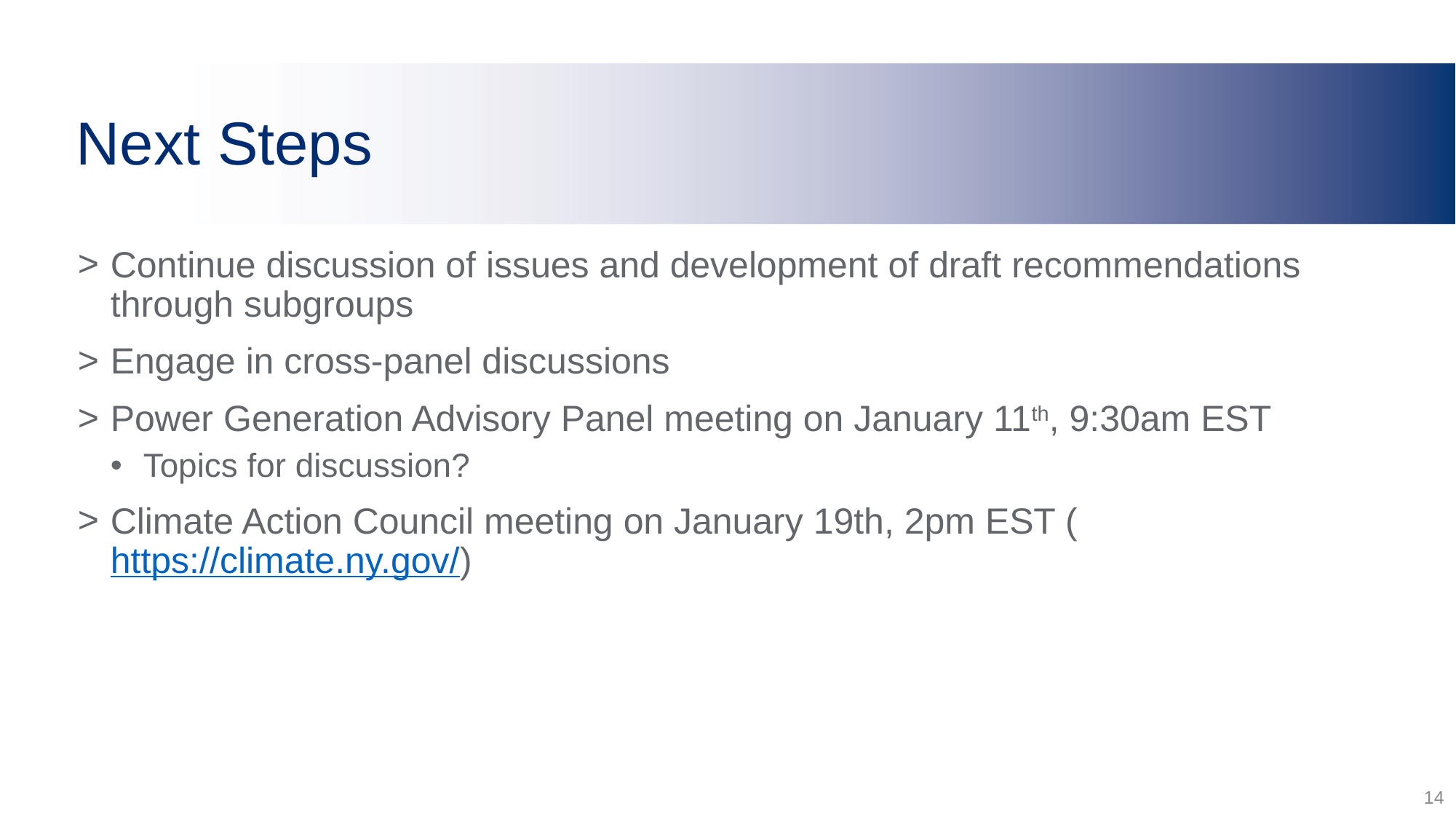

# Next Steps
Continue discussion of issues and development of draft recommendations through subgroups
Engage in cross-panel discussions
Power Generation Advisory Panel meeting on January 11th, 9:30am EST
Topics for discussion?
Climate Action Council meeting on January 19th, 2pm EST (https://climate.ny.gov/)

14